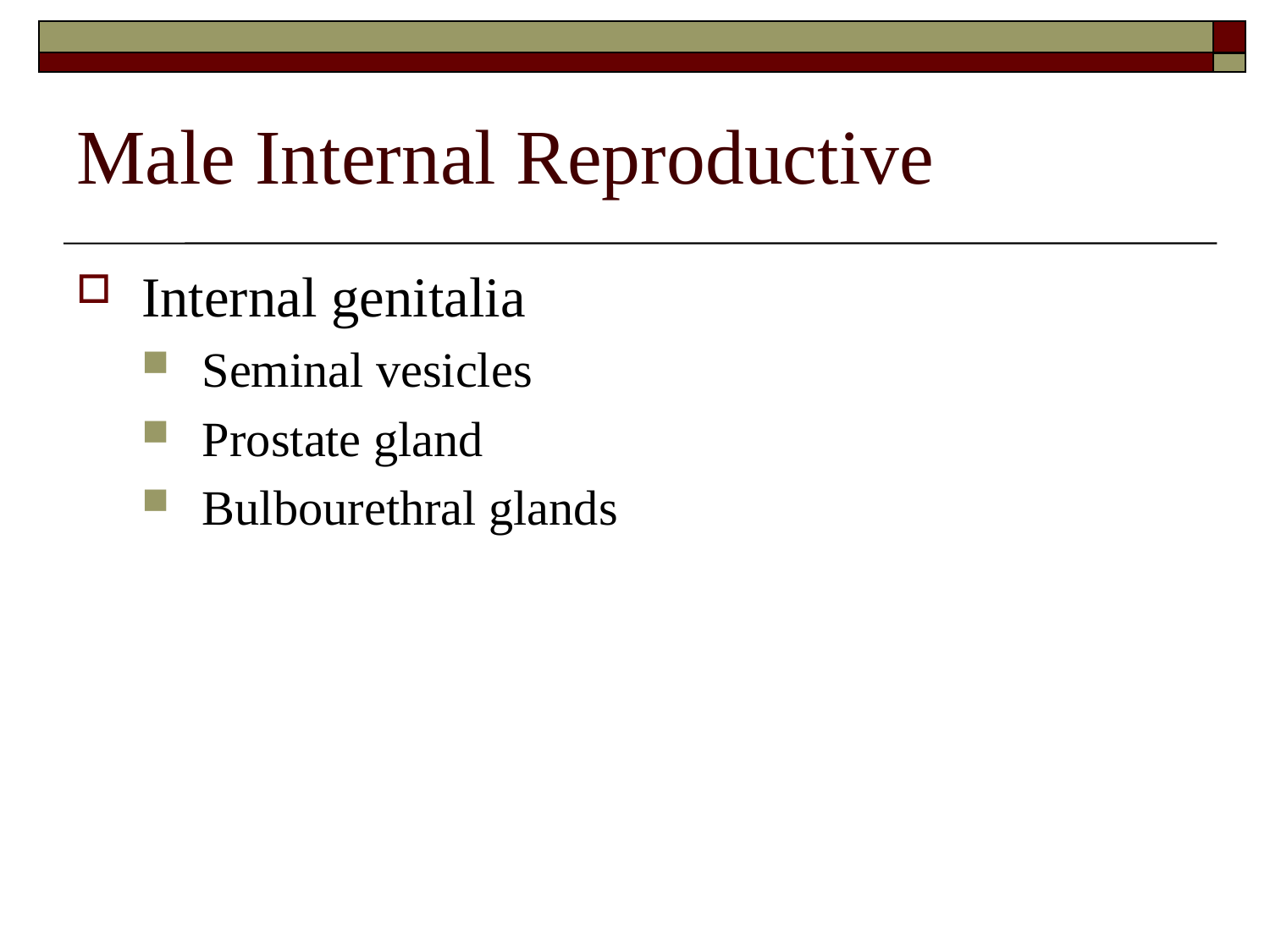

Male Internal Reproductive
Internal genitalia
Seminal vesicles
Prostate gland
Bulbourethral glands